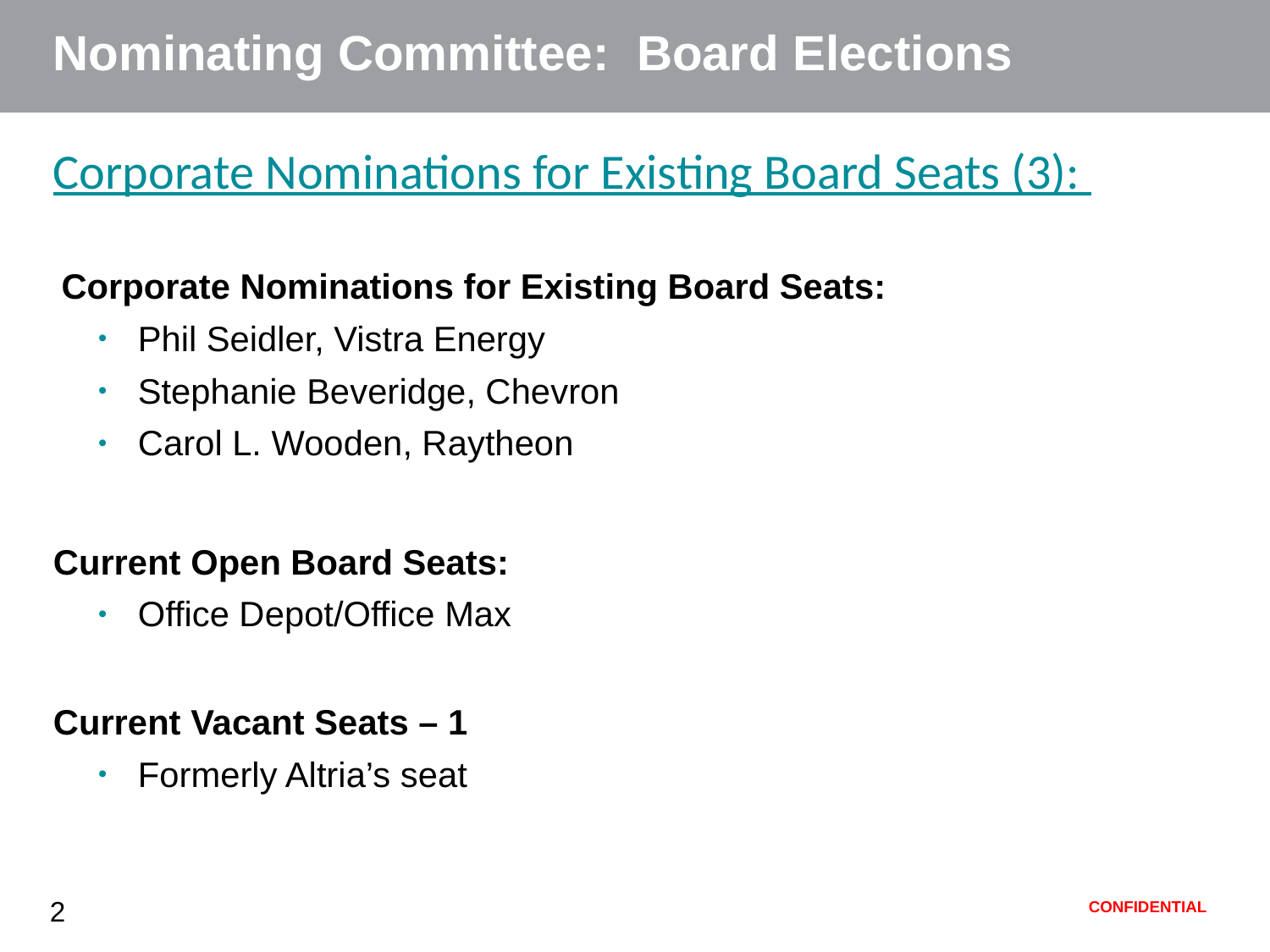

# Nominating Committee:  Board Elections

Corporate Nominations for Existing Board Seats (3):

 Corporate Nominations for Existing Board Seats:
Phil Seidler, Vistra Energy
Stephanie Beveridge, Chevron
Carol L. Wooden, Raytheon

Current Open Board Seats:
Office Depot/Office Max

Current Vacant Seats – 1
Formerly Altria’s seat

Confidential